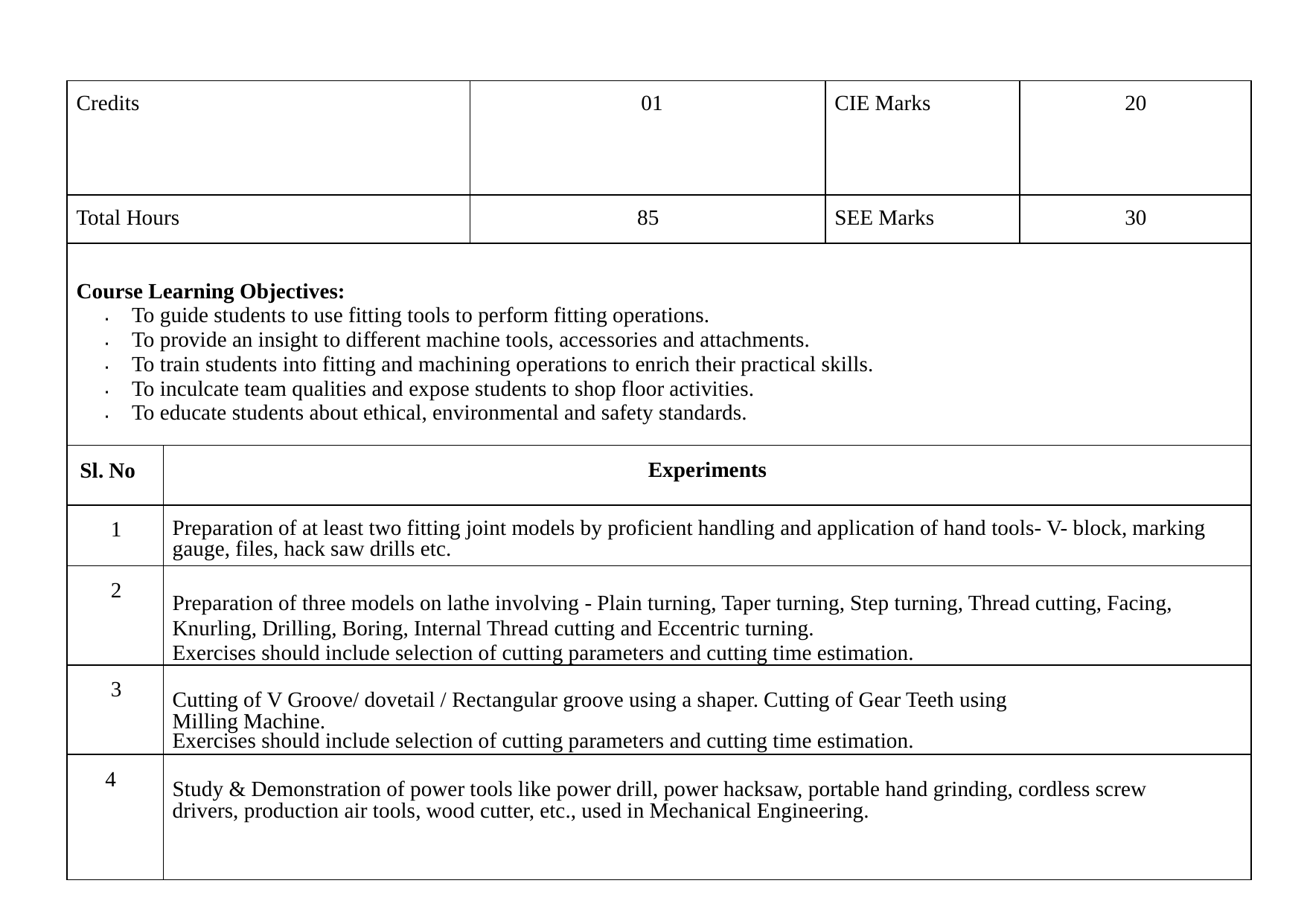

| Credits |  | 01 | CIE Marks | 20 |
| --- | --- | --- | --- | --- |
| Total Hours |  | 85 | SEE Marks | 30 |
| Course Learning Objectives: To guide students to use fitting tools to perform fitting operations. To provide an insight to different machine tools, accessories and attachments. To train students into fitting and machining operations to enrich their practical skills. To inculcate team qualities and expose students to shop floor activities. To educate students about ethical, environmental and safety standards. |  |  |  |  |
| Sl. No | Experiments |  |  |  |
| 1 | Preparation of at least two fitting joint models by proficient handling and application of hand tools- V- block, marking gauge, files, hack saw drills etc. |  |  |  |
| 2 | Preparation of three models on lathe involving - Plain turning, Taper turning, Step turning, Thread cutting, Facing, Knurling, Drilling, Boring, Internal Thread cutting and Eccentric turning. Exercises should include selection of cutting parameters and cutting time estimation. |  |  |  |
| 3 | Cutting of V Groove/ dovetail / Rectangular groove using a shaper. Cutting of Gear Teeth using Milling Machine. Exercises should include selection of cutting parameters and cutting time estimation. |  |  |  |
| 4 | Study & Demonstration of power tools like power drill, power hacksaw, portable hand grinding, cordless screw drivers, production air tools, wood cutter, etc., used in Mechanical Engineering. |  |  |  |